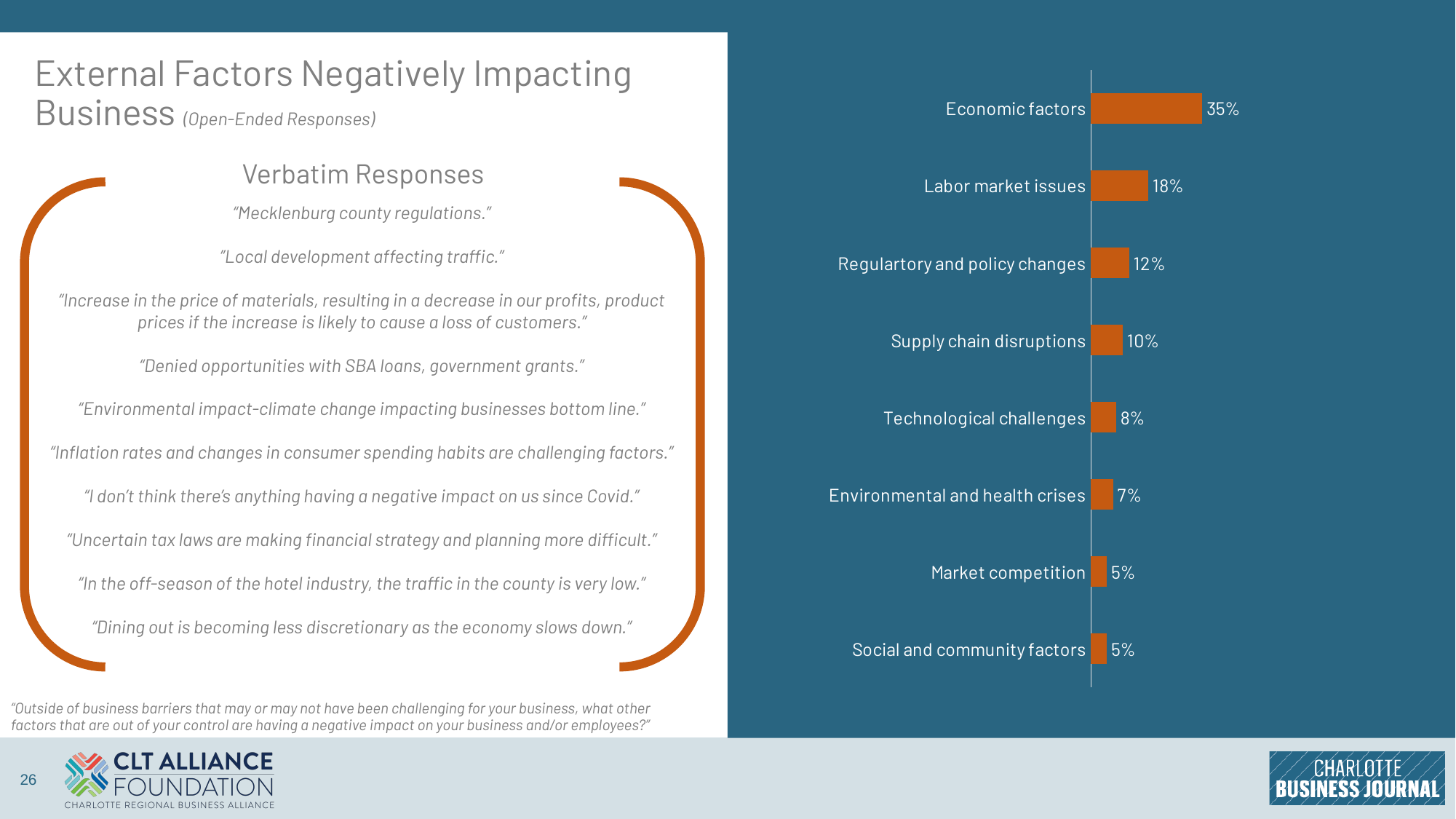

External Factors Negatively Impacting Business (Open-Ended Responses)

### Chart

| Category | Column1 |
|---|---|
| Social and community factors | 0.05 |
| Market competition | 0.05 |
| Environmental and health crises | 0.07 |
| Technological challenges | 0.08 |
| Supply chain disruptions | 0.1 |
| Regulartory and policy changes | 0.12 |
| Labor market issues | 0.18 |
| Economic factors | 0.35 |
Verbatim Responses

“Mecklenburg county regulations.”

”Local development affecting traffic.”

“Increase in the price of materials, resulting in a decrease in our profits, product prices if the increase is likely to cause a loss of customers.”

“Denied opportunities with SBA loans, government grants.”

“Environmental impact-climate change impacting businesses bottom line.”

“Inflation rates and changes in consumer spending habits are challenging factors.”

“I don’t think there’s anything having a negative impact on us since Covid.”

“Uncertain tax laws are making financial strategy and planning more difficult.”

“In the off-season of the hotel industry, the traffic in the county is very low.”

“Dining out is becoming less discretionary as the economy slows down.”
“Outside of business barriers that may or may not have been challenging for your business, what other factors that are out of your control are having a negative impact on your business and/or employees?”
26